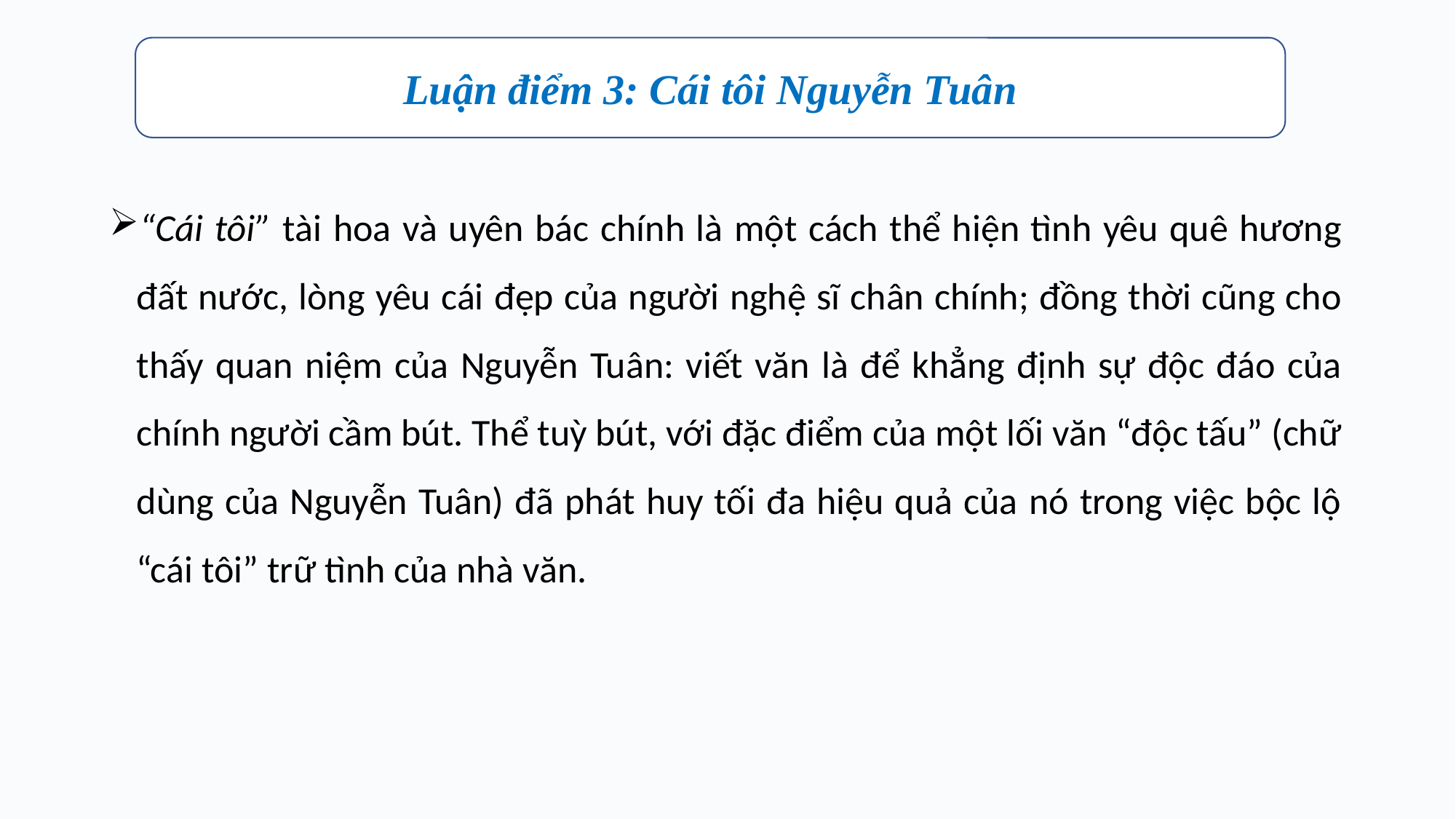

Luận điểm 3: Cái tôi Nguyễn Tuân
“Cái tôi” tài hoa và uyên bác chính là một cách thể hiện tình yêu quê hương đất nước, lòng yêu cái đẹp của người nghệ sĩ chân chính; đồng thời cũng cho thấy quan niệm của Nguyễn Tuân: viết văn là để khẳng định sự độc đáo của chính người cầm bút. Thể tuỳ bút, với đặc điểm của một lối văn “độc tấu” (chữ dùng của Nguyễn Tuân) đã phát huy tối đa hiệu quả của nó trong việc bộc lộ “cái tôi” trữ tình của nhà văn.